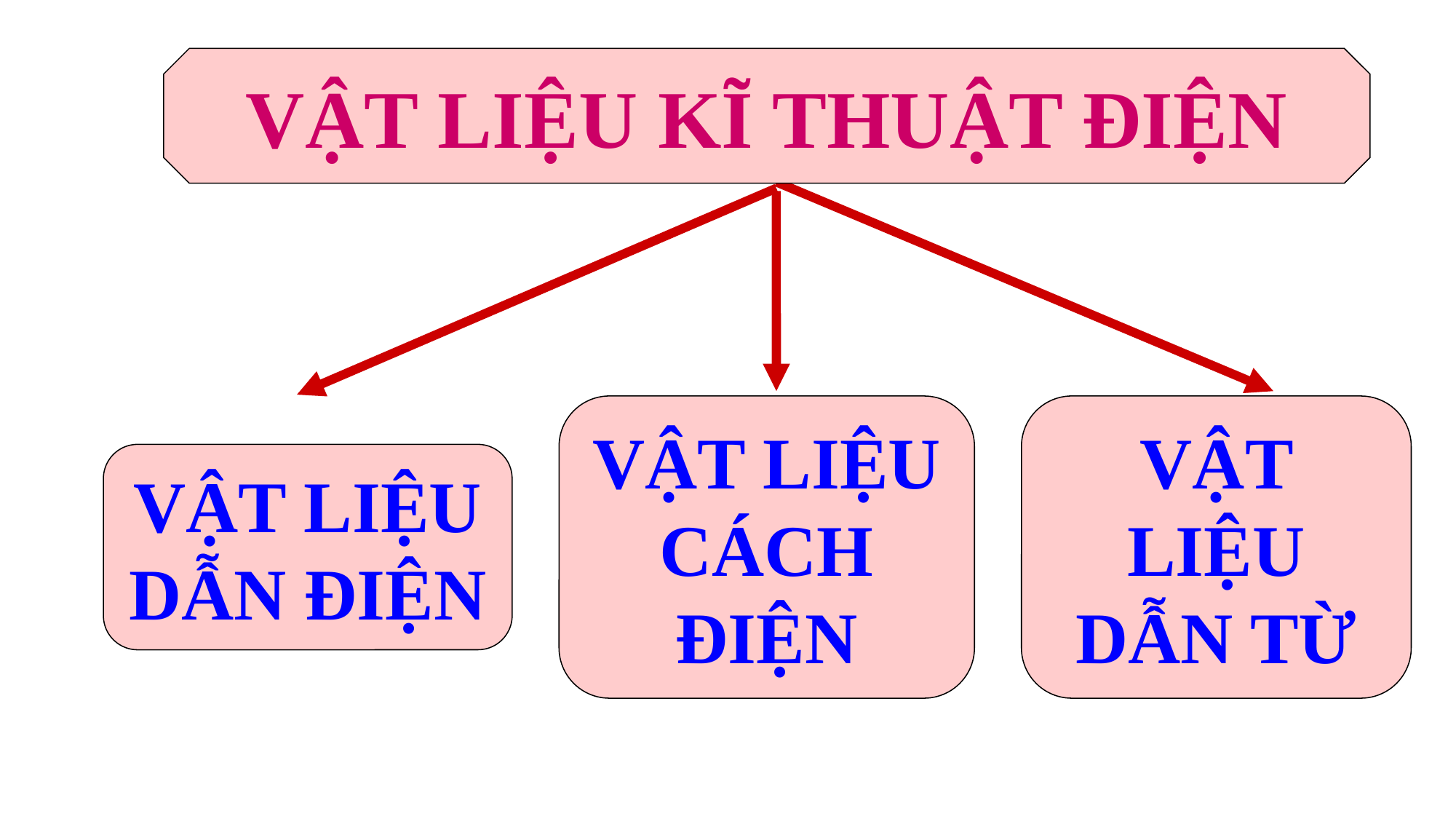

VẬT LIỆU KĨ THUẬT ĐIỆN

VẬT LIỆU DẪN ĐIỆN
VẬT LIỆU CÁCH ĐIỆN
VẬT LIỆU DẪN TỪ